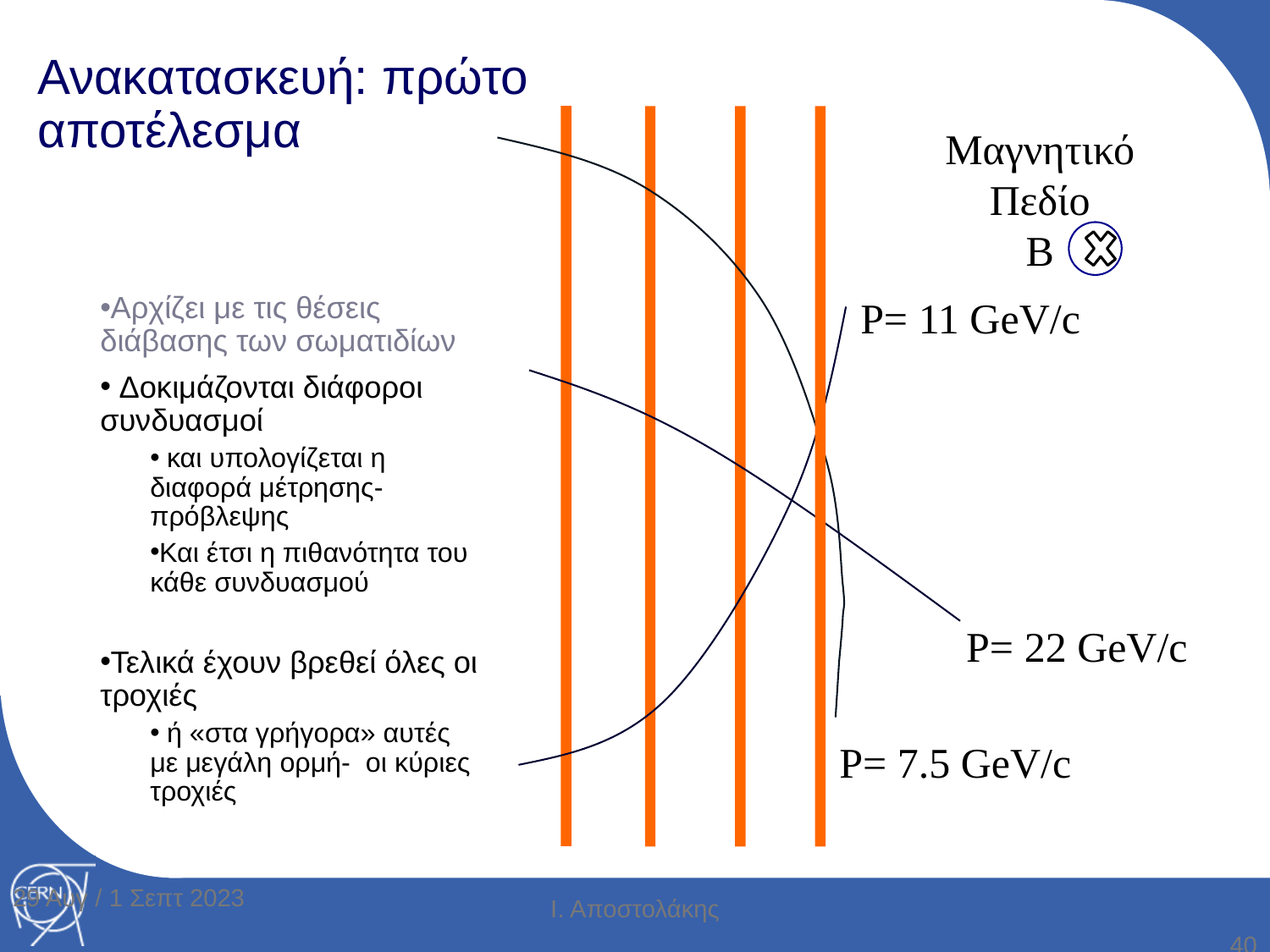

# Ανακατασκευή: πρώτο αποτέλεσμα

Μαγνητικό
Πεδίο
Β

Αρχίζει με τις θέσεις διάβασης των σωματιδίων
 Δοκιμάζονται διάφοροι συνδυασμοί
 και υπολογίζεται η διαφορά μέτρησης-πρόβλεψης
Και έτσι η πιθανότητα του κάθε συνδυασμού

Τελικά έχουν βρεθεί όλες οι τροχιές
 ή «στα γρήγορα» αυτές με μεγάλη ορμή-  οι κύριες τροχιές

P= 11 GeV/c
P= 22 GeV/c
P= 7.5 GeV/c
29 Αυγ / 1 Σεπτ 2023
Ι. Αποστολάκης
40